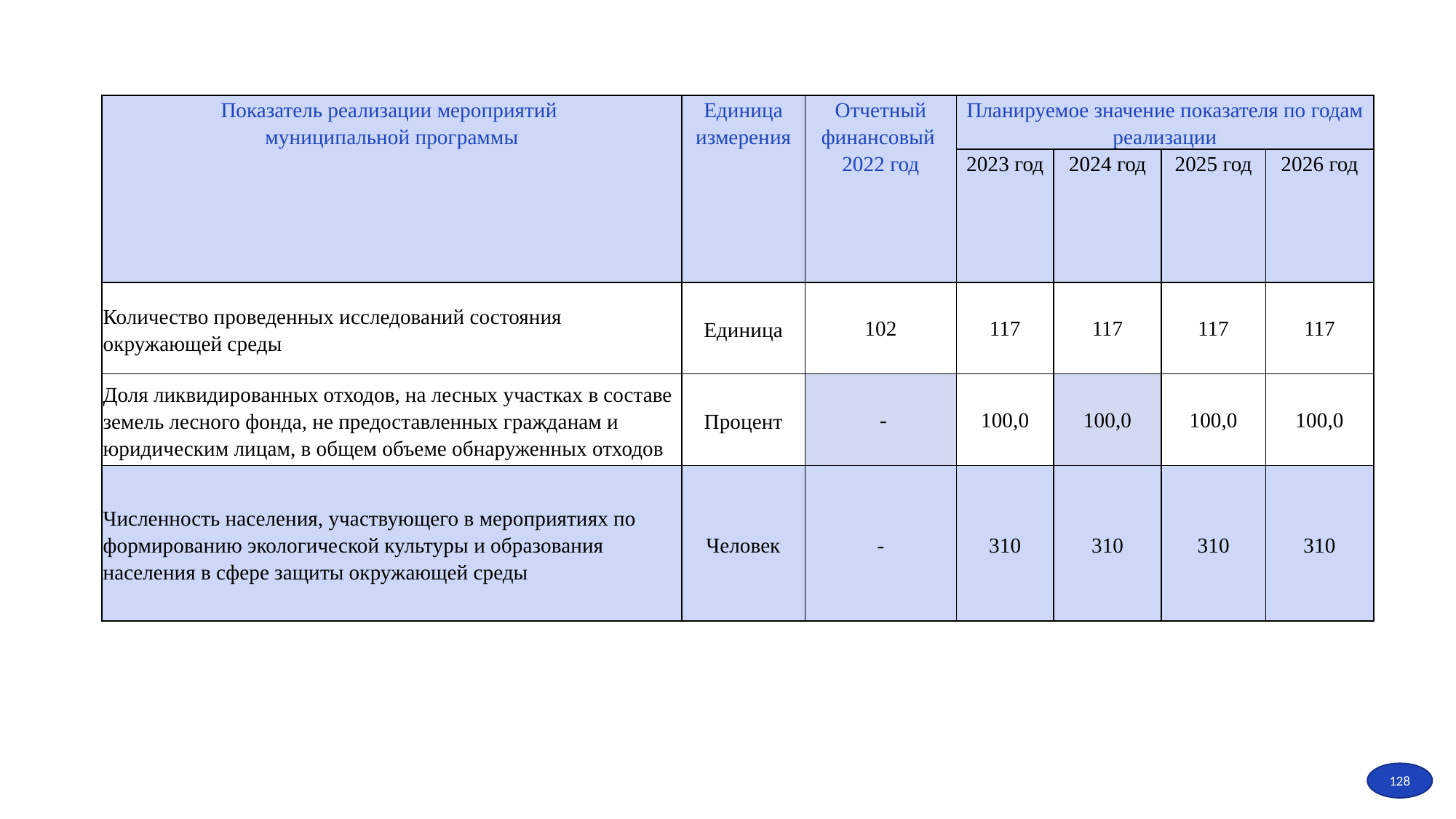

| Показатель реализации мероприятий муниципальной программы | Единица измерения | Отчетный финансовый 2022 год | Планируемое значение показателя по годам реализации |  |  |  |
| --- | --- | --- | --- | --- | --- | --- |
|  |  |  | 2023 год | 2024 год | 2025 год | 2026 год |
| Количество проведенных исследований состояния окружающей среды | Единица | 102 | 117 | 117 | 117 | 117 |
| Доля ликвидированных отходов, на лесных участках в составе земель лесного фонда, не предоставленных гражданам и юридическим лицам, в общем объеме обнаруженных отходов | Процент | - | 100,0 | 100,0 | 100,0 | 100,0 |
| Численность населения, участвующего в мероприятиях по формированию экологической культуры и образования населения в сфере защиты окружающей среды | Человек | - | 310 | 310 | 310 | 310 |
128